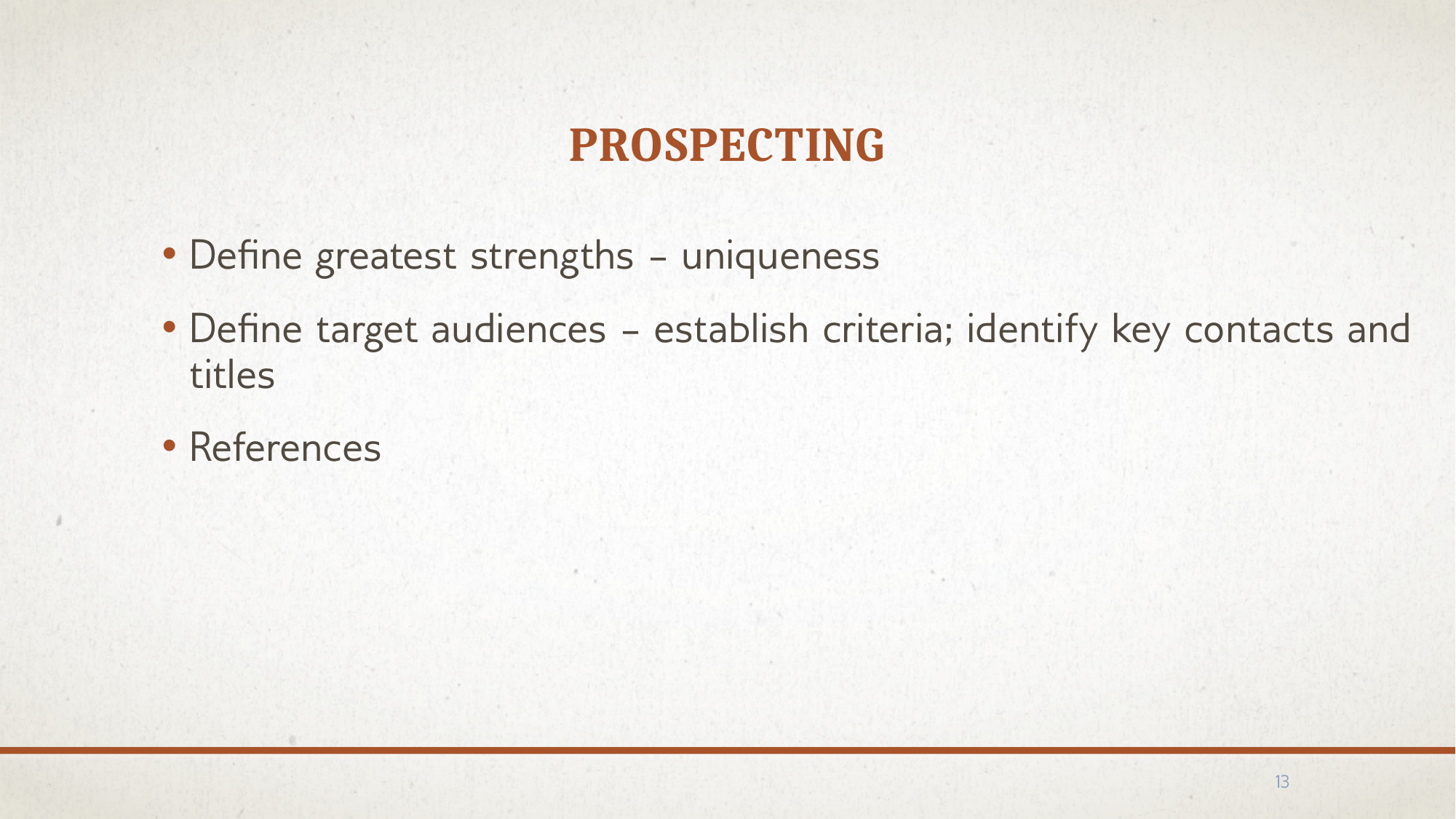

# Prospecting

Define greatest strengths – uniqueness
Define target audiences – establish criteria; identify key contacts and titles
References
13